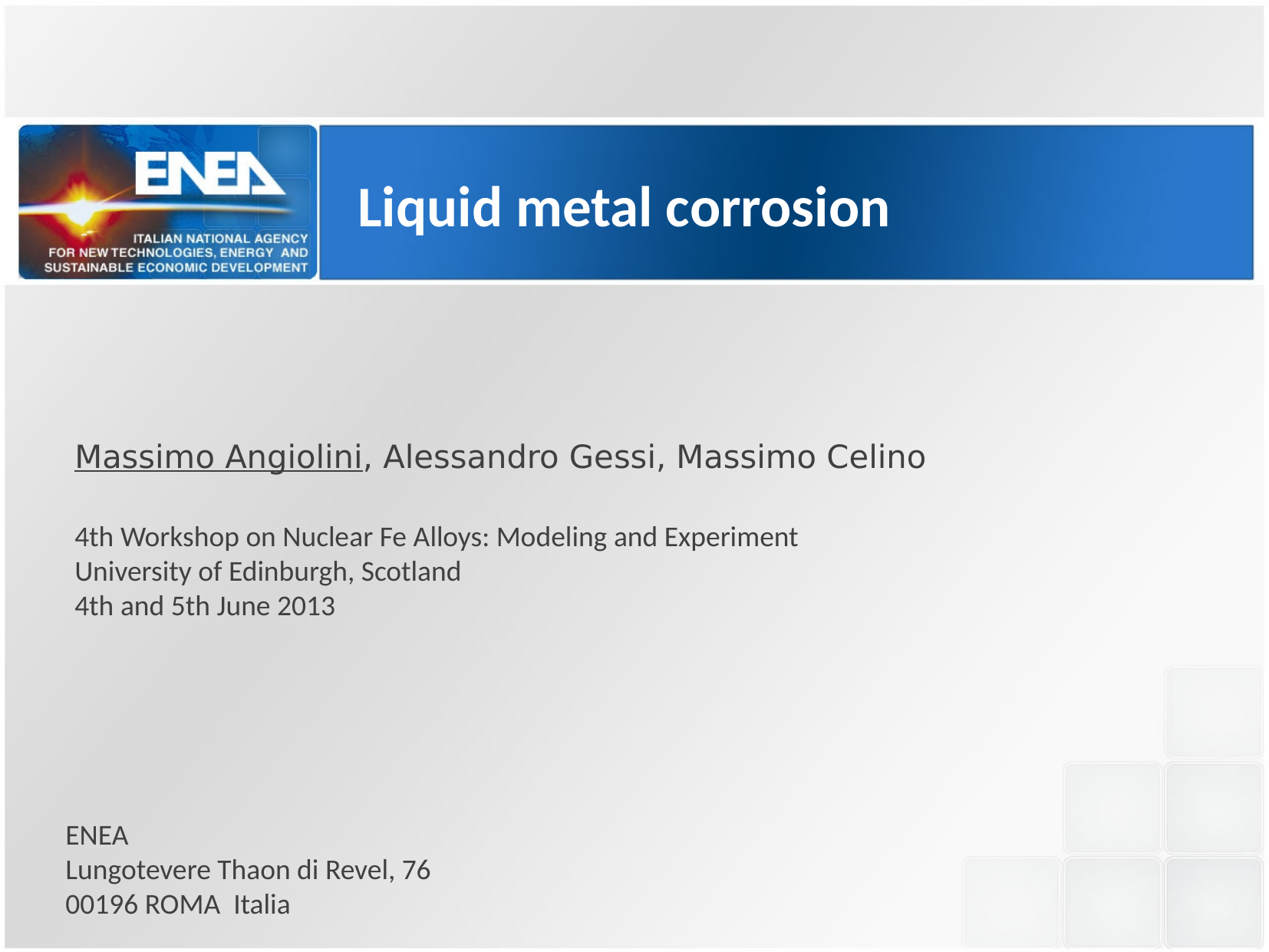

Liquid metal corrosion
Massimo Angiolini, Alessandro Gessi, Massimo Celino

4th Workshop on Nuclear Fe Alloys: Modeling and Experiment
University of Edinburgh, Scotland
4th and 5th June 2013
ENEA
Lungotevere Thaon di Revel, 76
00196 ROMA  Italia